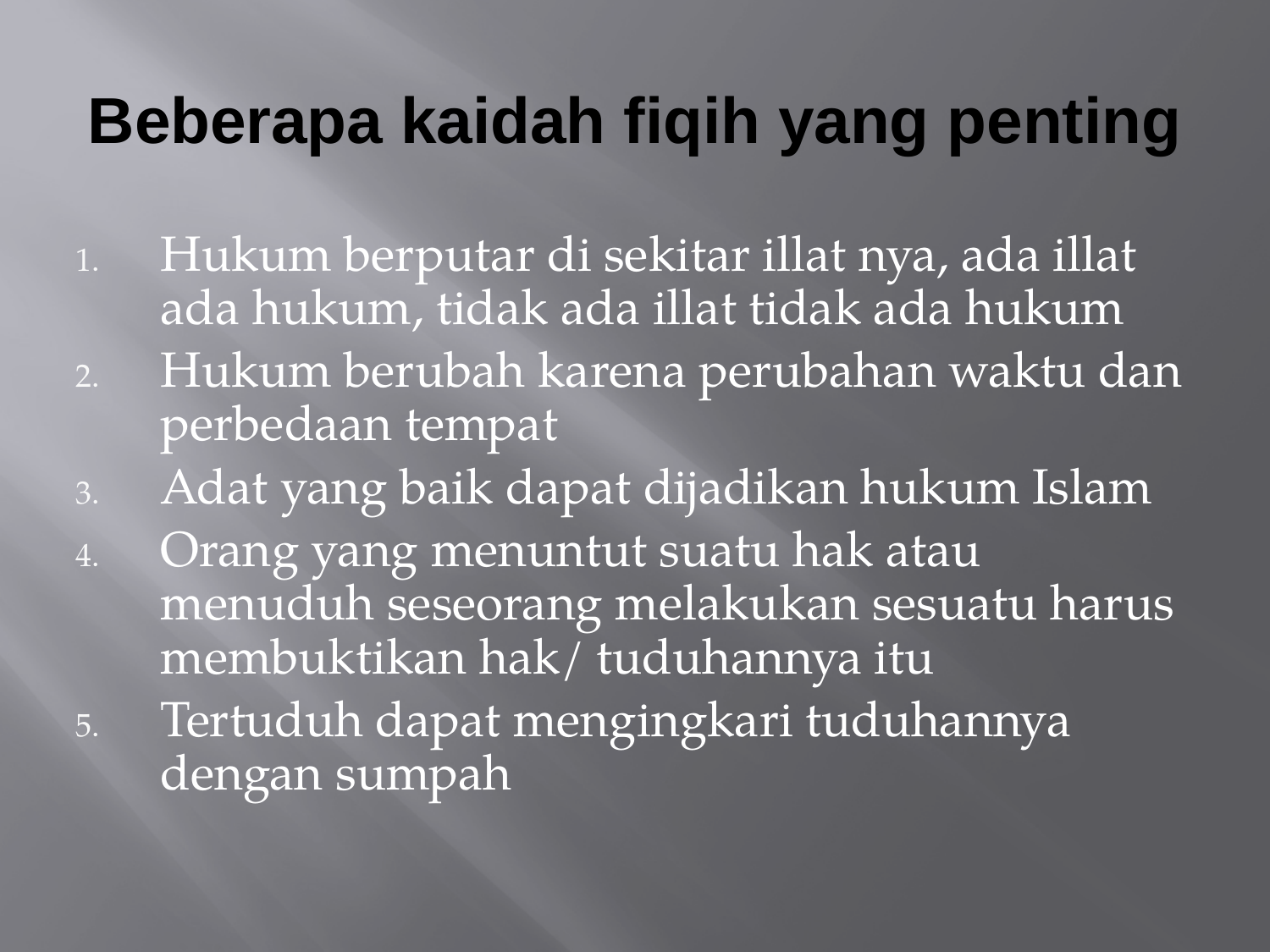

# Beberapa kaidah fiqih yang penting
Hukum berputar di sekitar illat nya, ada illat ada hukum, tidak ada illat tidak ada hukum
Hukum berubah karena perubahan waktu dan perbedaan tempat
Adat yang baik dapat dijadikan hukum Islam
Orang yang menuntut suatu hak atau menuduh seseorang melakukan sesuatu harus membuktikan hak/ tuduhannya itu
Tertuduh dapat mengingkari tuduhannya dengan sumpah